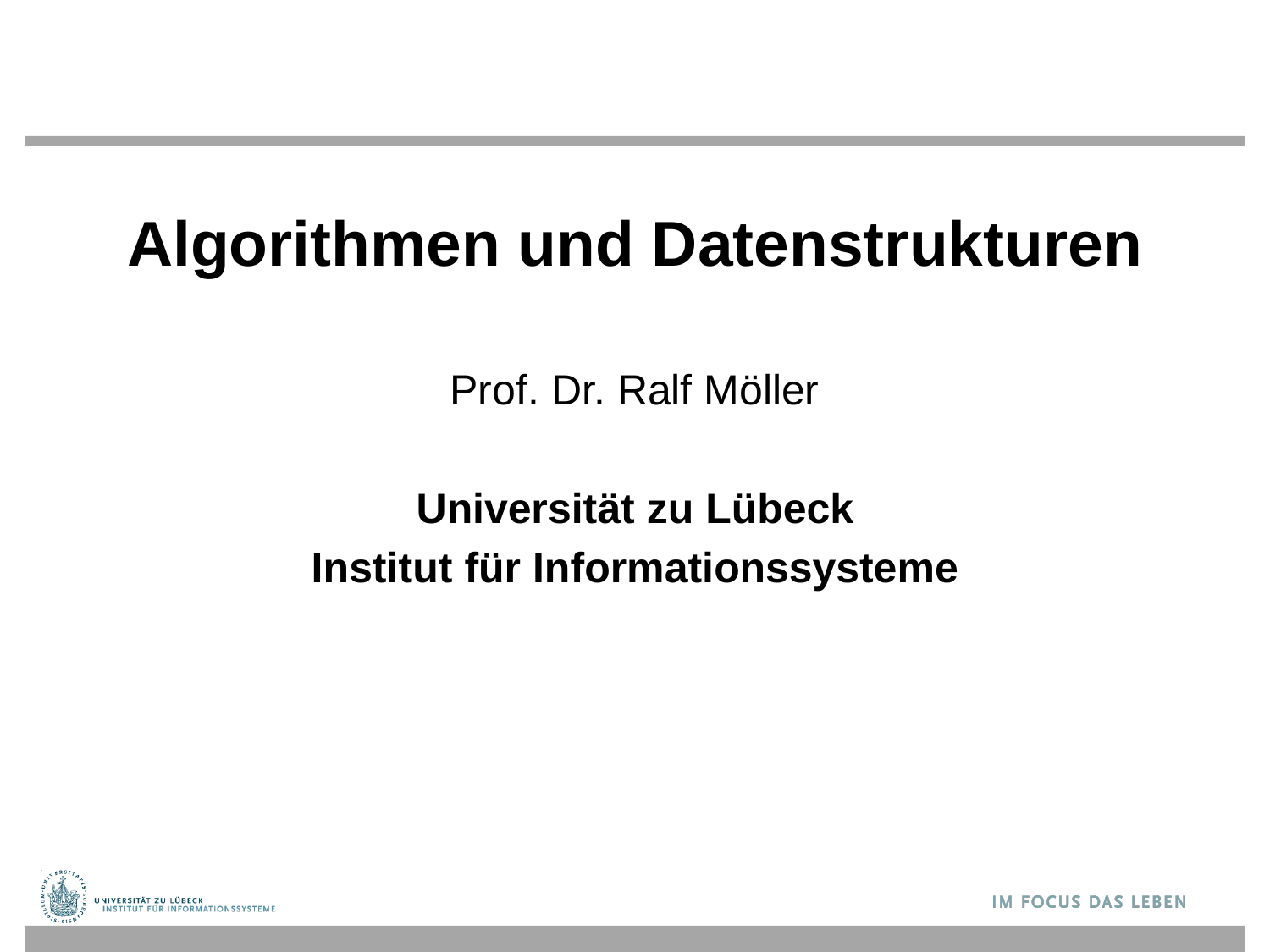

# Algorithmen und Datenstrukturen
Prof. Dr. Ralf Möller

Universität zu Lübeck
Institut für Informationssysteme